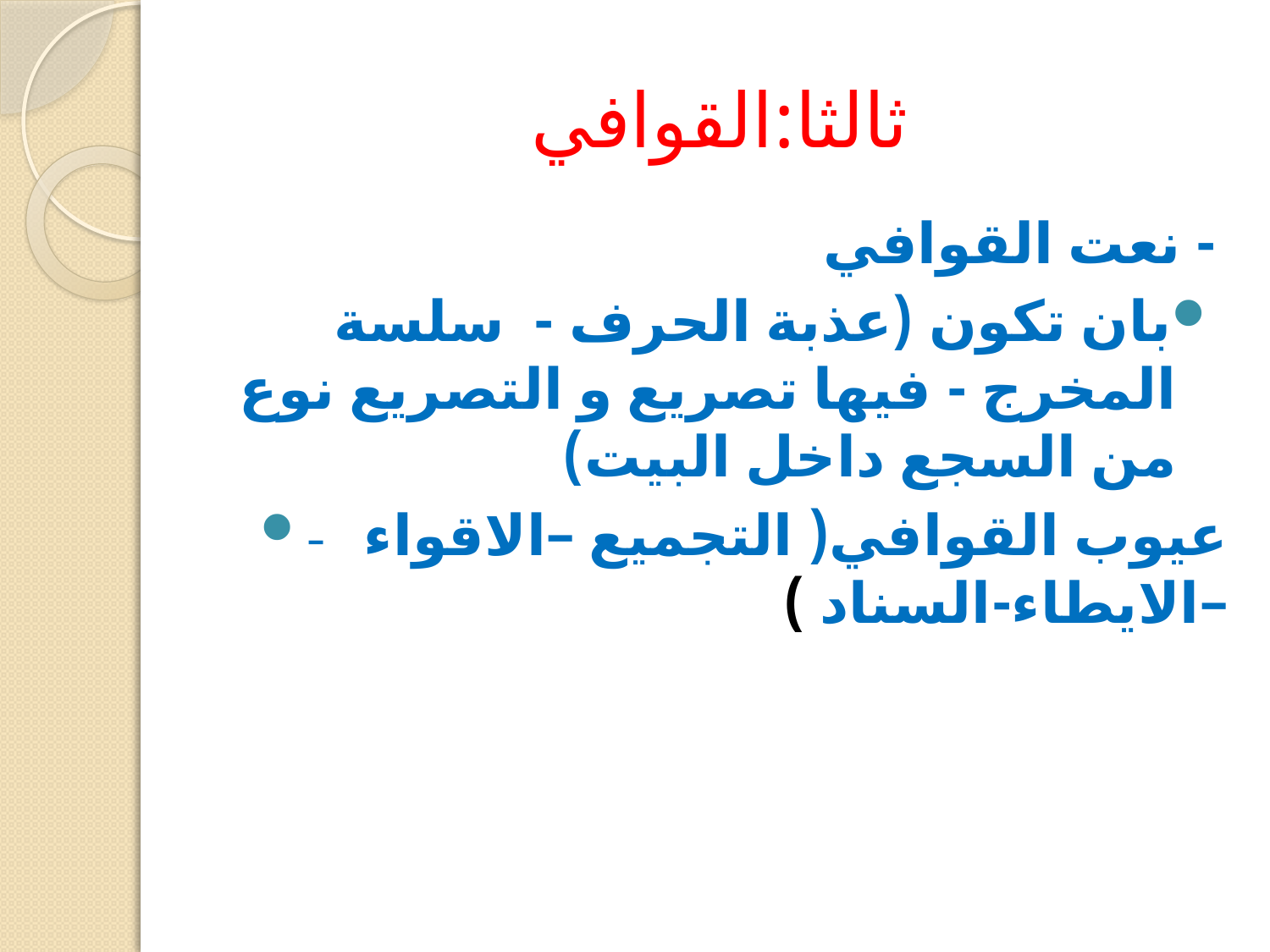

# ثالثا:القوافي
- نعت القوافي
بان تكون (عذبة الحرف -  سلسة المخرج - فيها تصريع و التصريع نوع من السجع داخل البيت)
-  عيوب القوافي( التجميع –الاقواء –الايطاء-السناد )